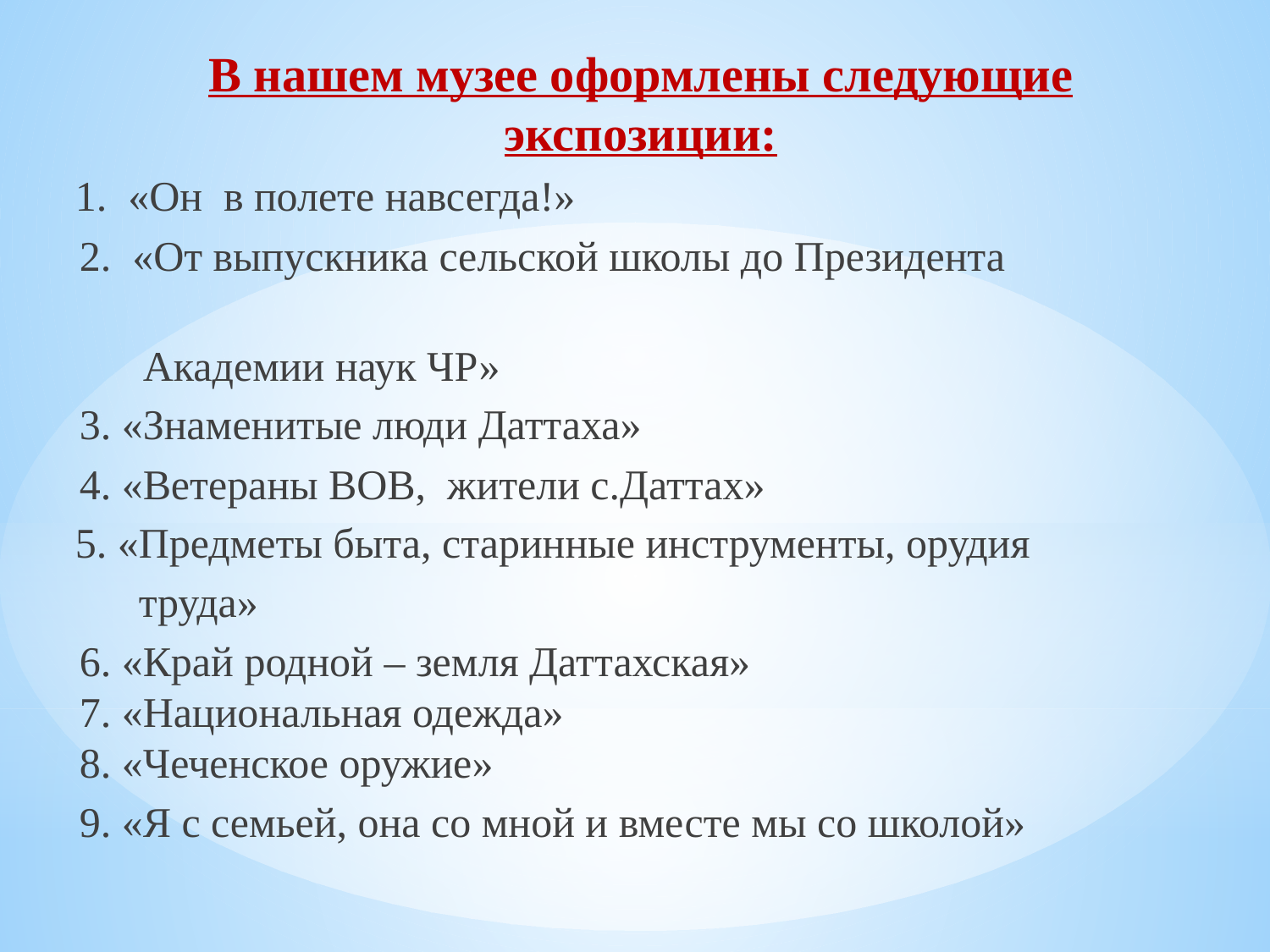

В нашем музее оформлены следующие экспозиции:
  1.  «Он  в полете навсегда!»
2.  «От выпускника сельской школы до Президента
      Академии наук ЧР»
3. «Знаменитые люди Даттаха»
4. «Ветераны ВОВ,  жители с.Даттах»
  5. «Предметы быта, старинные инструменты, орудия
        труда»
6. «Край родной – земля Даттахская»
7. «Национальная одежда»
8. «Чеченское оружие»
9. «Я с семьей, она со мной и вместе мы со школой»